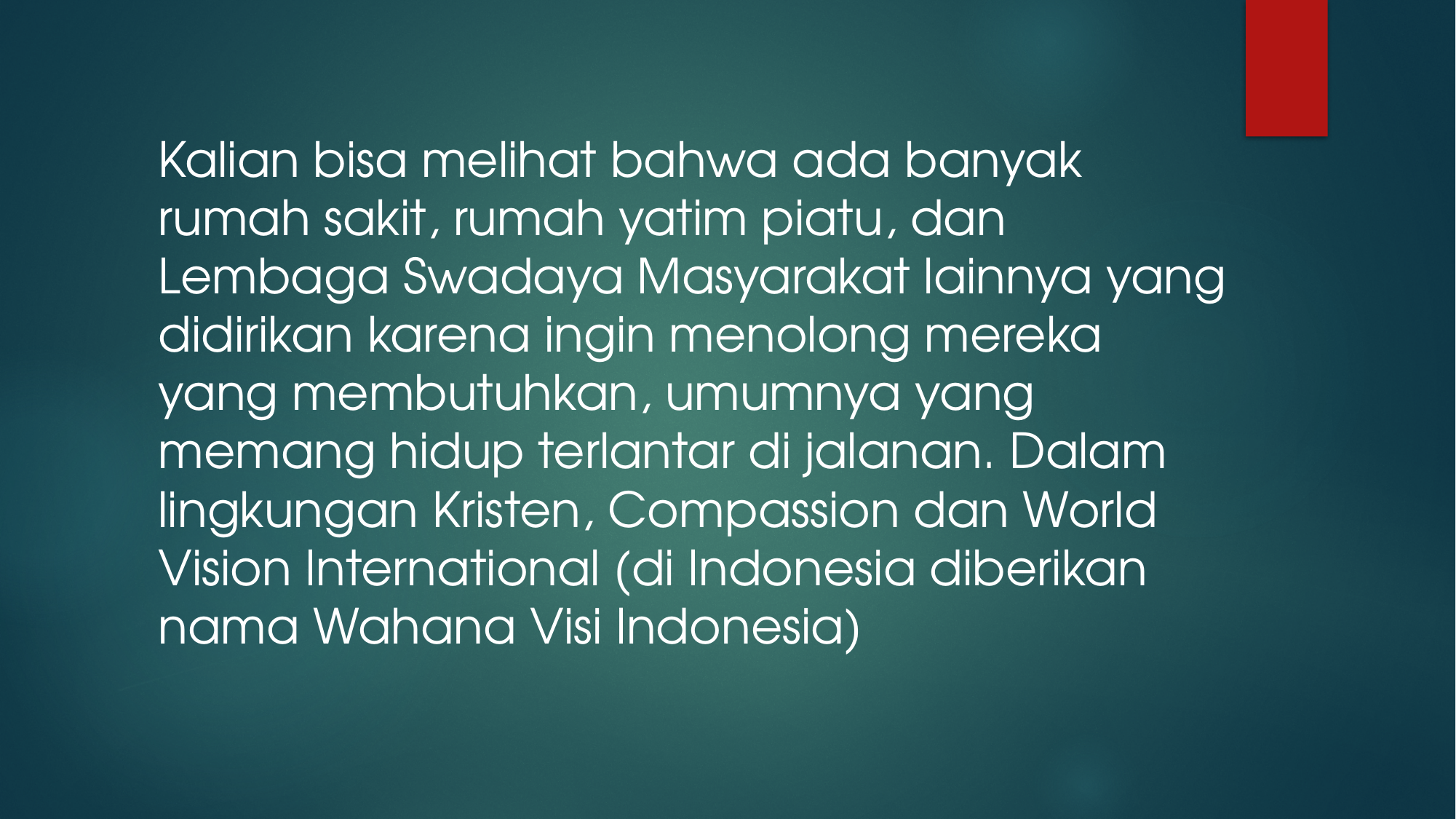

Kalian bisa melihat bahwa ada banyak rumah sakit, rumah yatim piatu, dan Lembaga Swadaya Masyarakat lainnya yang didirikan karena ingin menolong mereka yang membutuhkan, umumnya yang memang hidup terlantar di jalanan. Dalam lingkungan Kristen, Compassion dan World Vision International (di Indonesia diberikan nama Wahana Visi Indonesia)